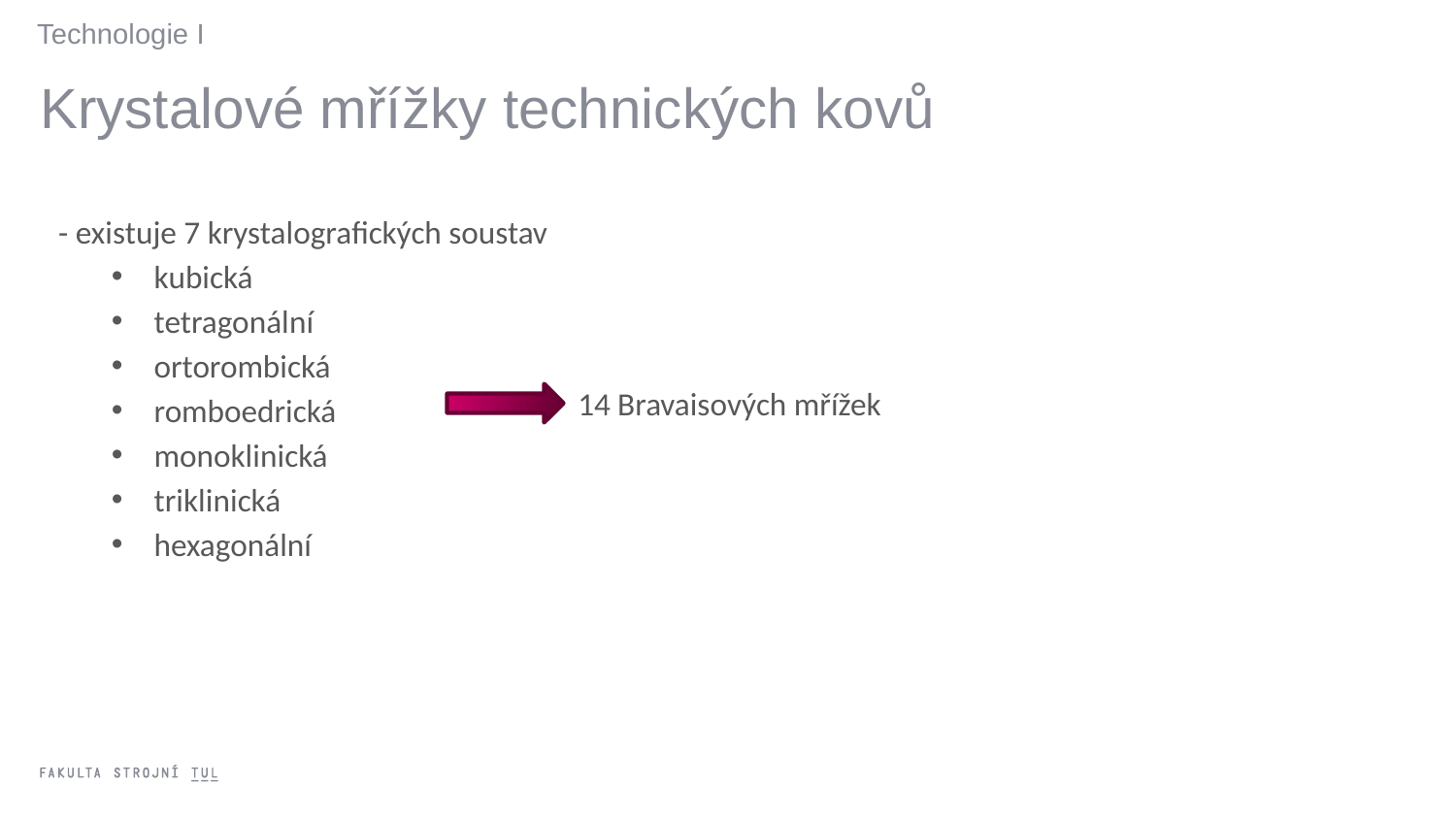

Technologie I
Krystalové mřížky technických kovů
- existuje 7 krystalografických soustav
kubická
tetragonální
ortorombická
romboedrická
monoklinická
triklinická
hexagonální
14 Bravaisových mřížek